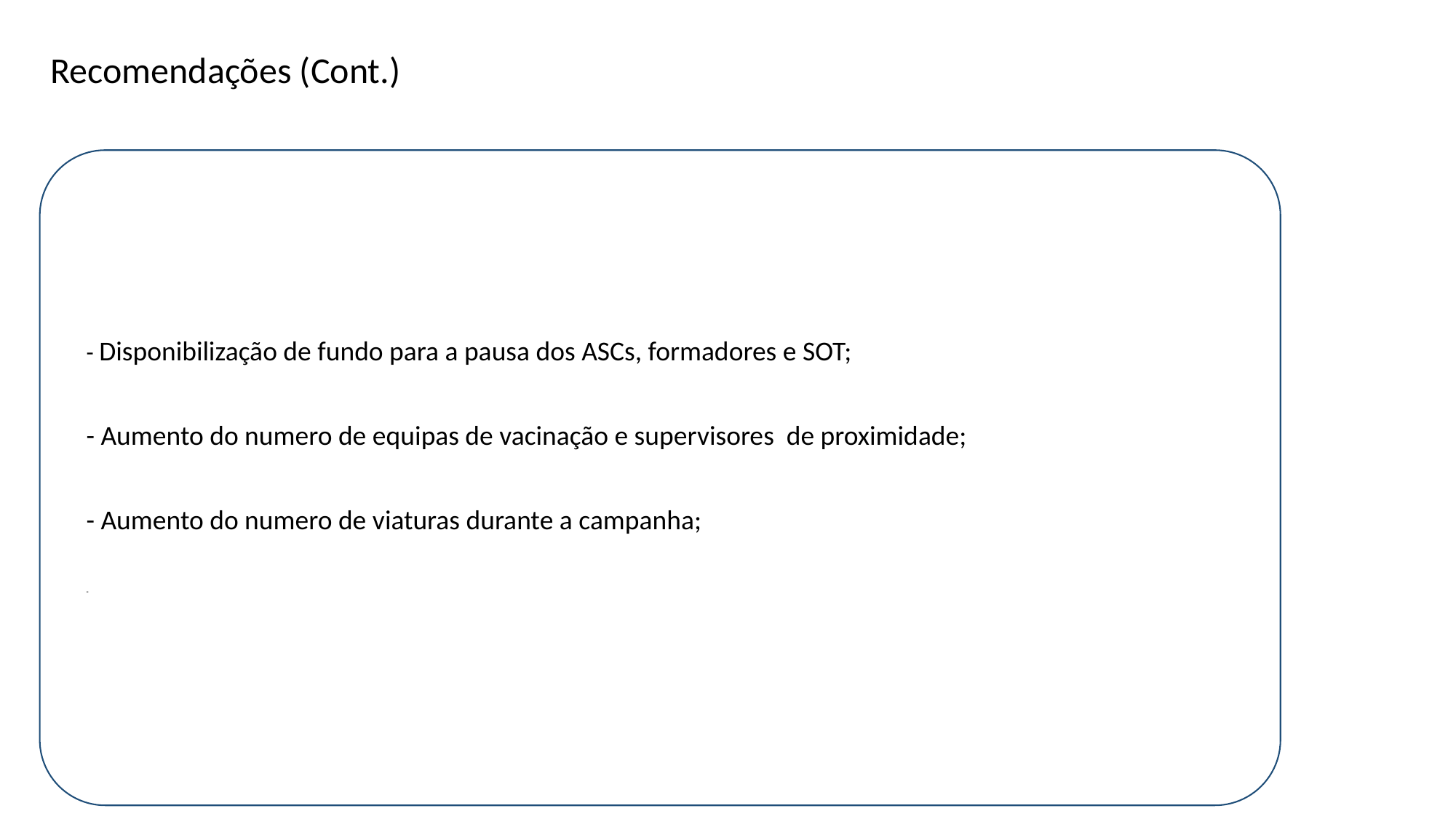

# Recomendações (Cont.)

- Disponibilização de fundo para a pausa dos ASCs, formadores e SOT;

- Aumento do numero de equipas de vacinação e supervisores  de proximidade;

- Aumento do numero de viaturas durante a campanha;

-